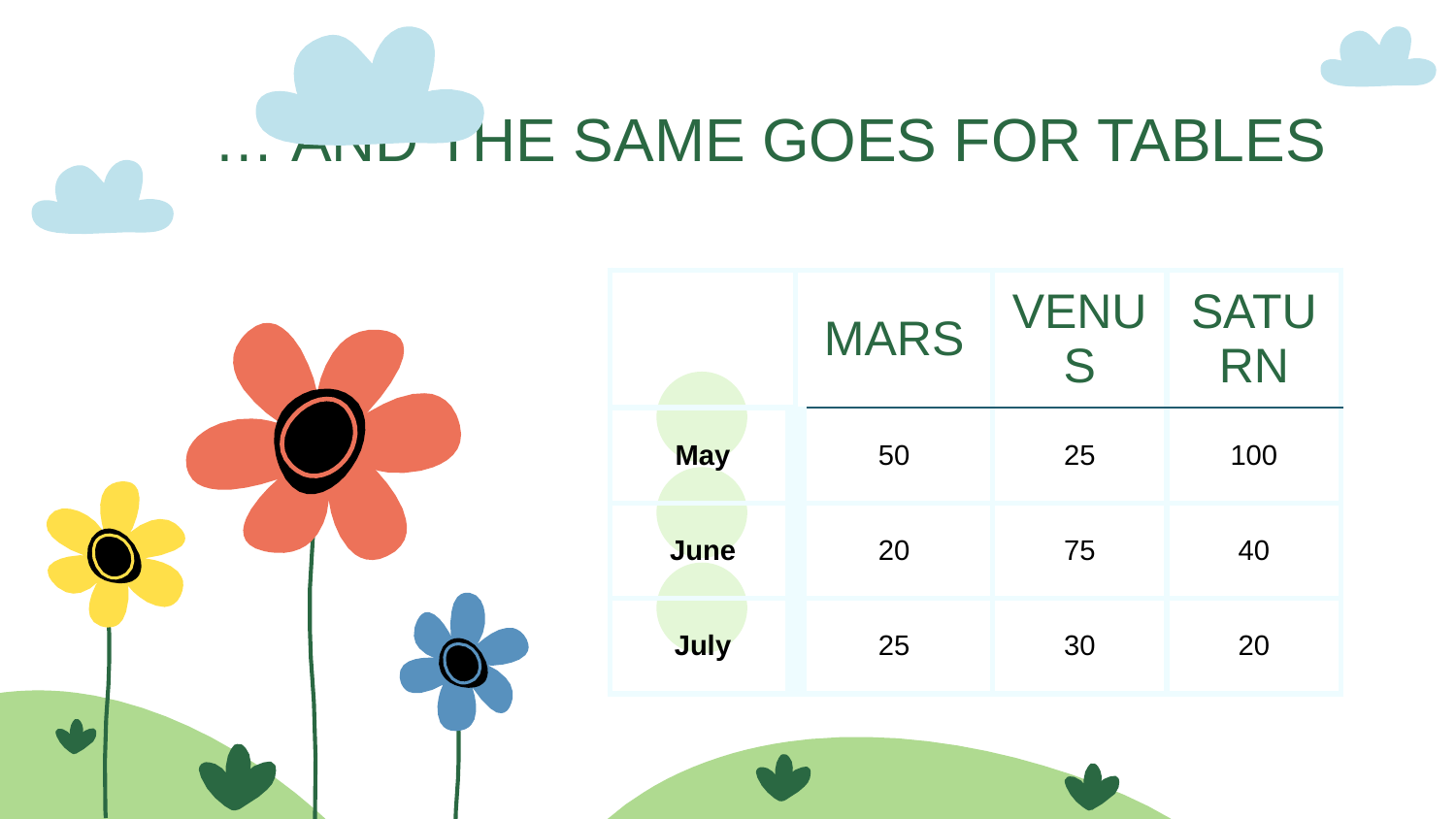

# … AND THE SAME GOES FOR TABLES

|  | MARS | VENUS | SATURN |
| --- | --- | --- | --- |
| May | 50 | 25 | 100 |
| June | 20 | 75 | 40 |
| July | 25 | 30 | 20 |